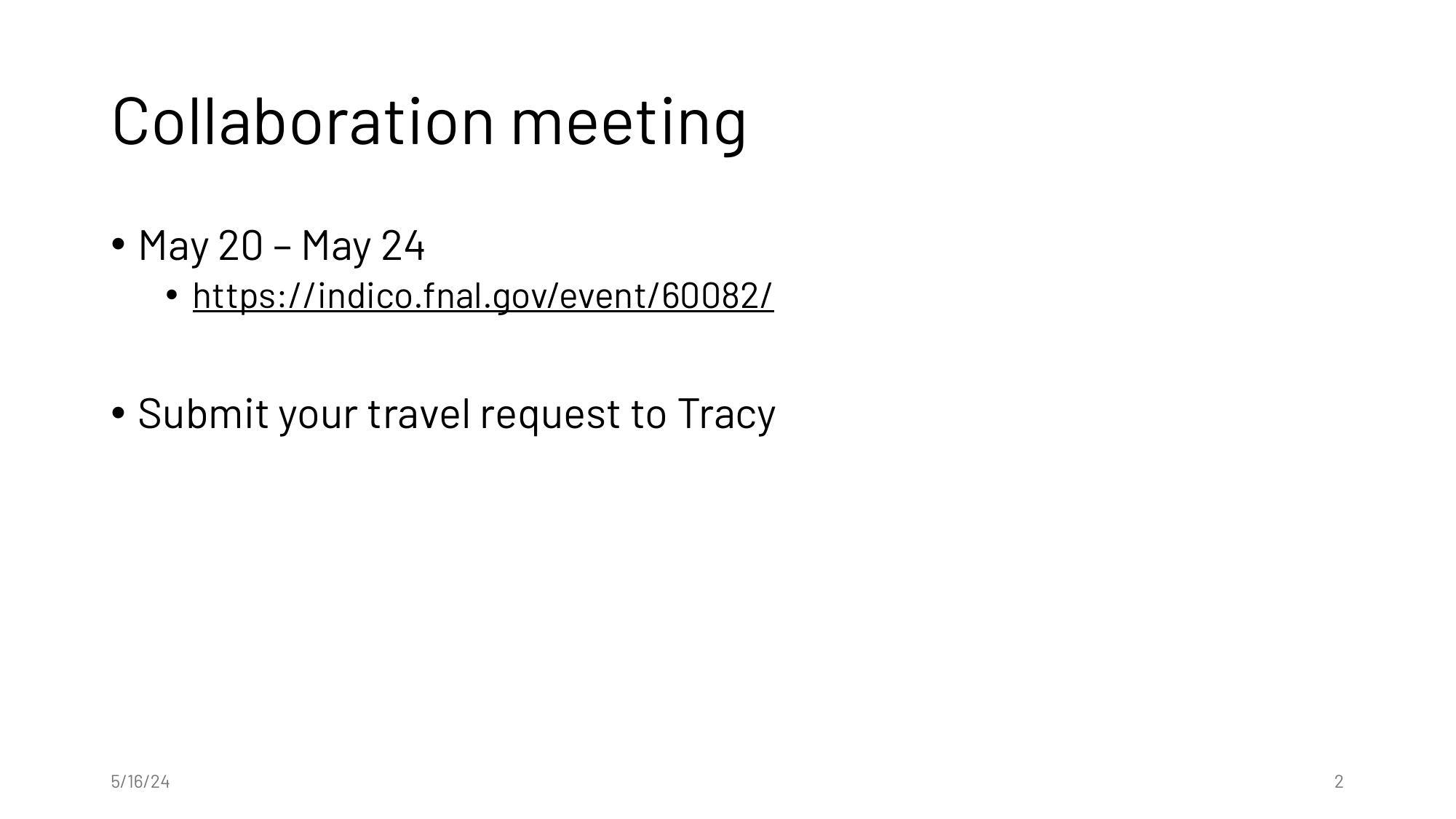

# Collaboration meeting
May 20 – May 24
https://indico.fnal.gov/event/60082/

Submit your travel request to Tracy
5/16/24
2